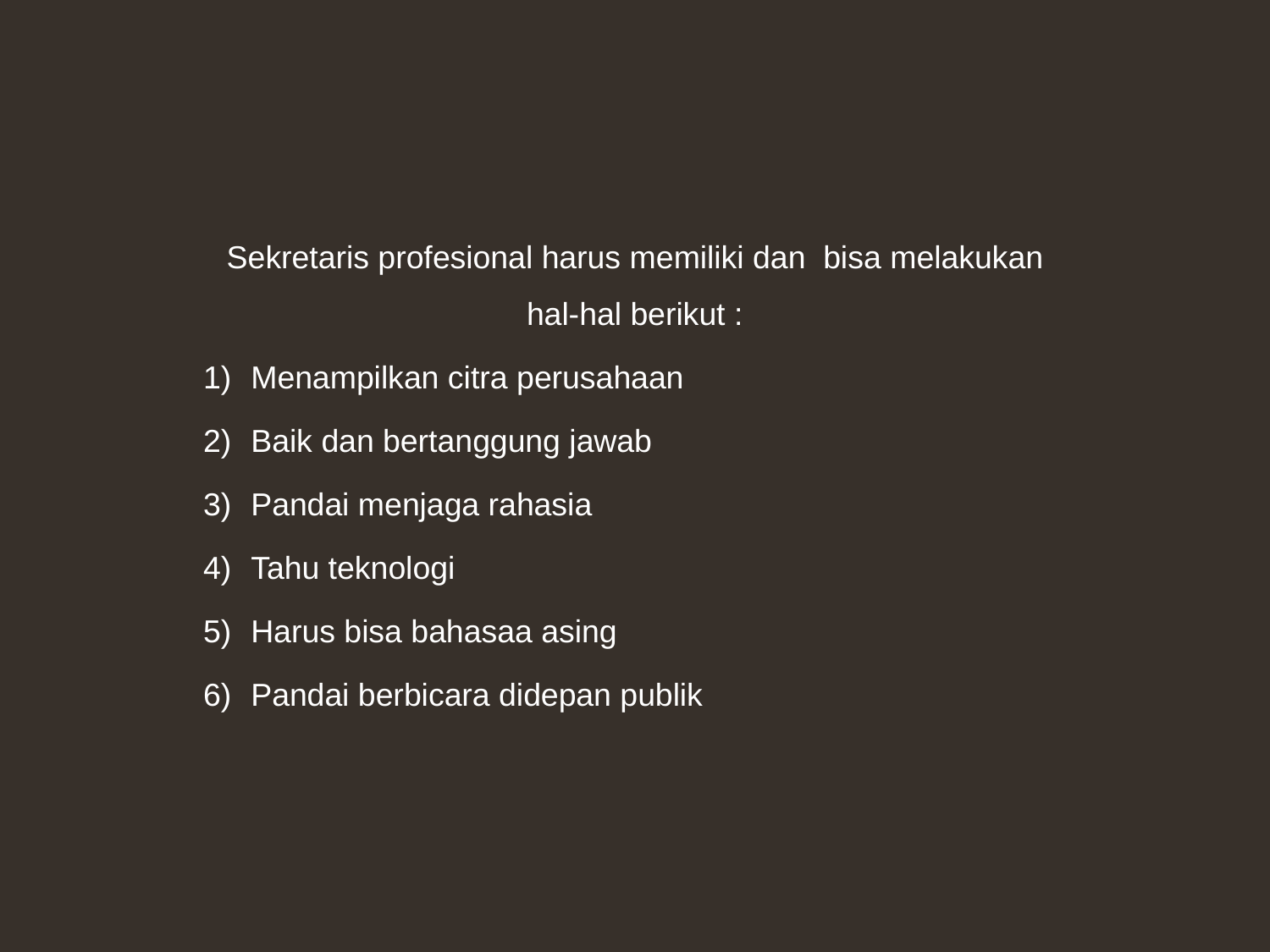

Sekretaris profesional harus memiliki dan  bisa melakukan hal-hal berikut :
Menampilkan citra perusahaan
Baik dan bertanggung jawab
Pandai menjaga rahasia
Tahu teknologi
Harus bisa bahasaa asing
Pandai berbicara didepan publik